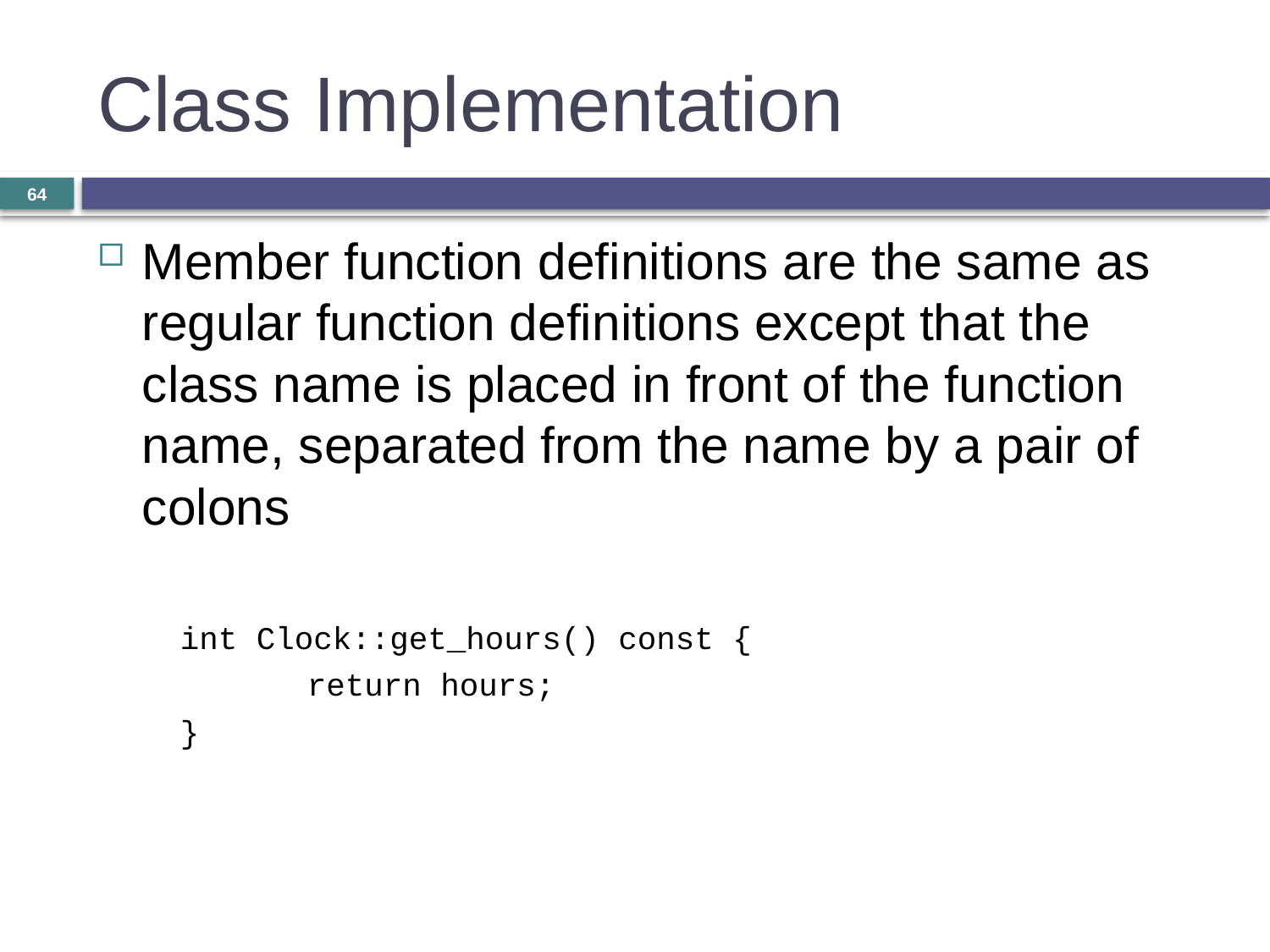

# Class Implementation
64
Member function definitions are the same as regular function definitions except that the class name is placed in front of the function name, separated from the name by a pair of colons

int Clock::get_hours() const {
	return hours;
}